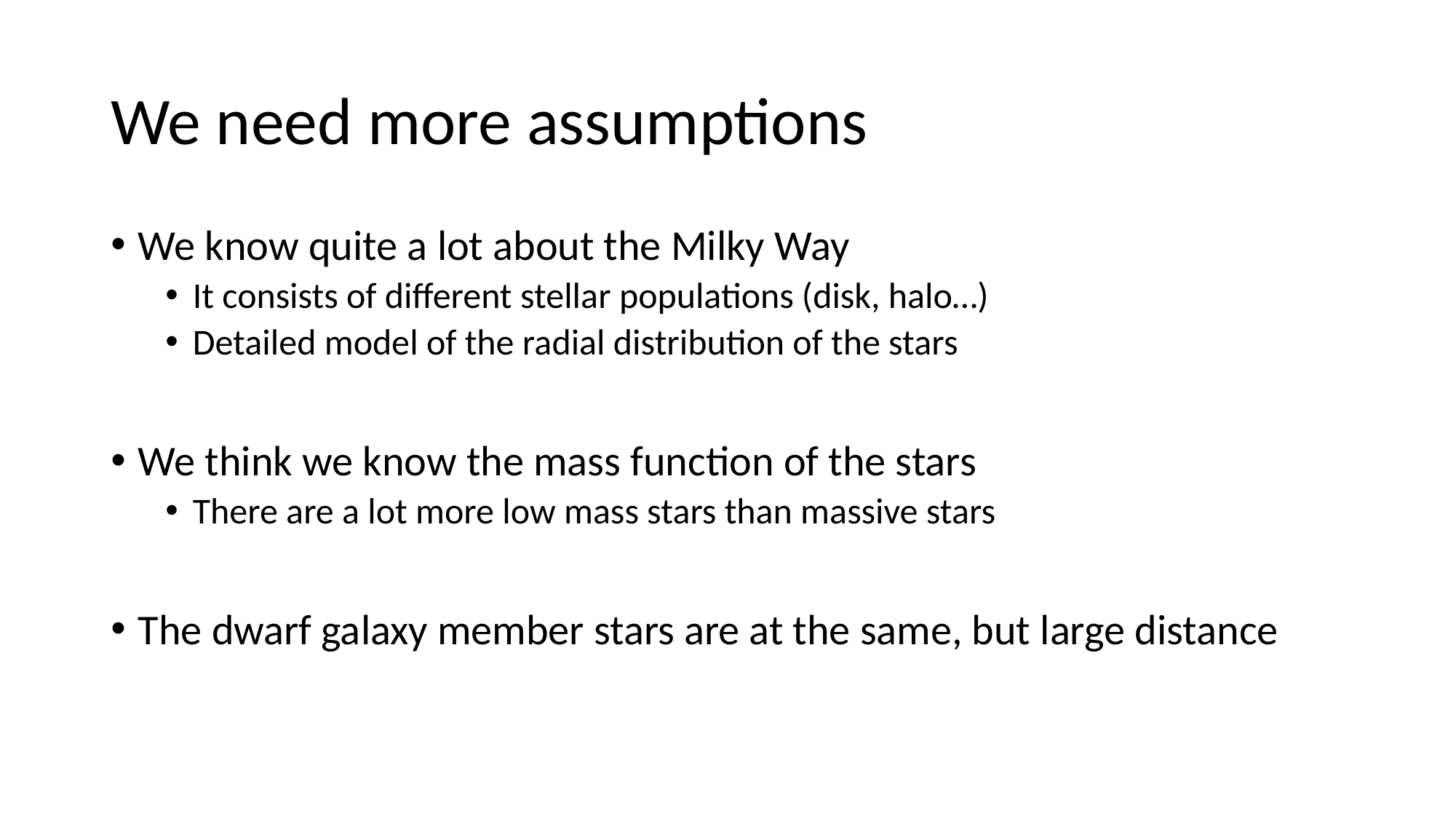

# We need more assumptions
We know quite a lot about the Milky Way
It consists of different stellar populations (disk, halo…)
Detailed model of the radial distribution of the stars

We think we know the mass function of the stars
There are a lot more low mass stars than massive stars

The dwarf galaxy member stars are at the same, but large distance